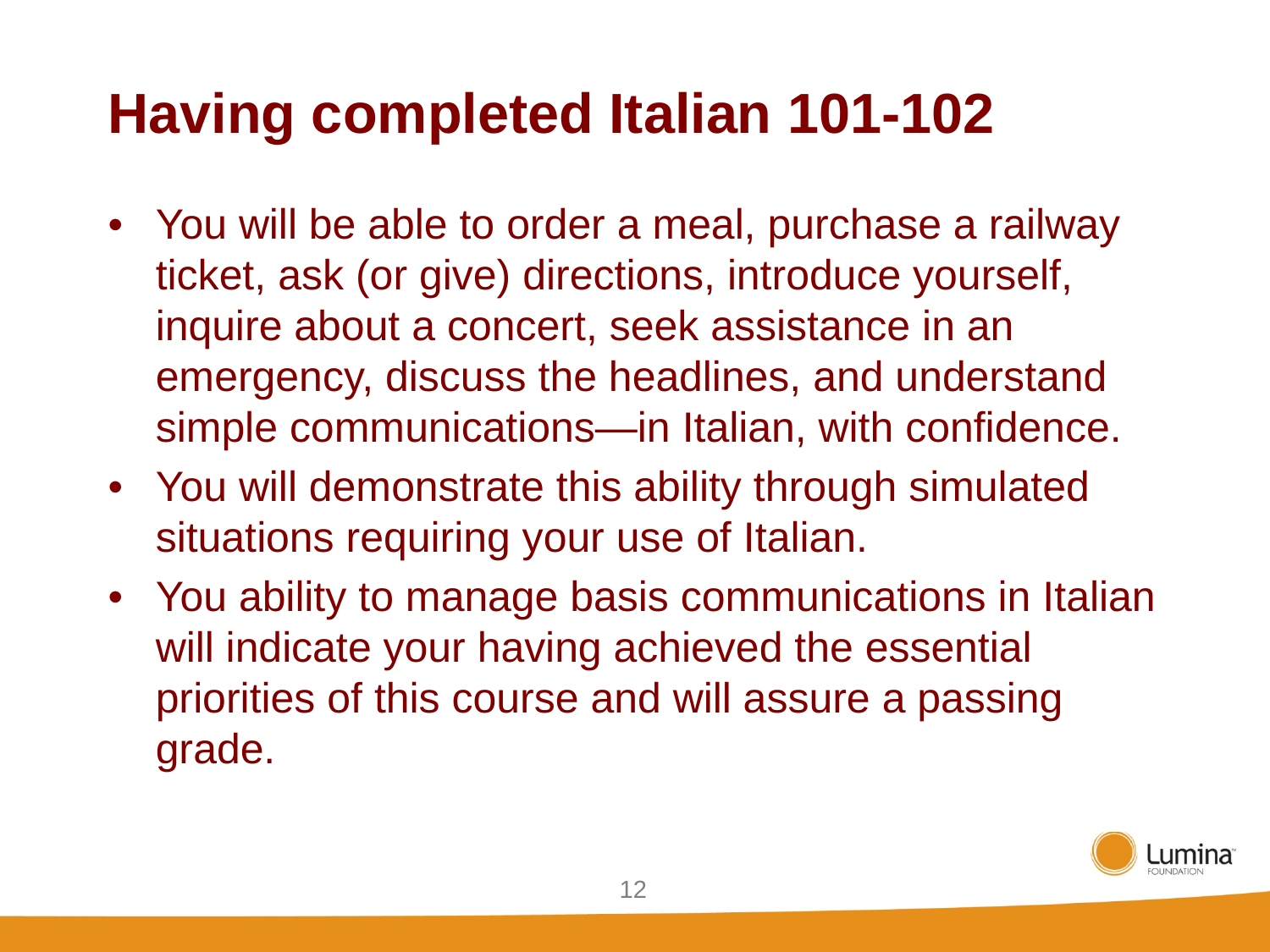

# Having completed Italian 101-102
•	You will be able to order a meal, purchase a railway ticket, ask (or give) directions, introduce yourself, inquire about a concert, seek assistance in an emergency, discuss the headlines, and understand simple communications—in Italian, with confidence.
•	You will demonstrate this ability through simulated situations requiring your use of Italian.
•	You ability to manage basis communications in Italian will indicate your having achieved the essential priorities of this course and will assure a passing grade.
12